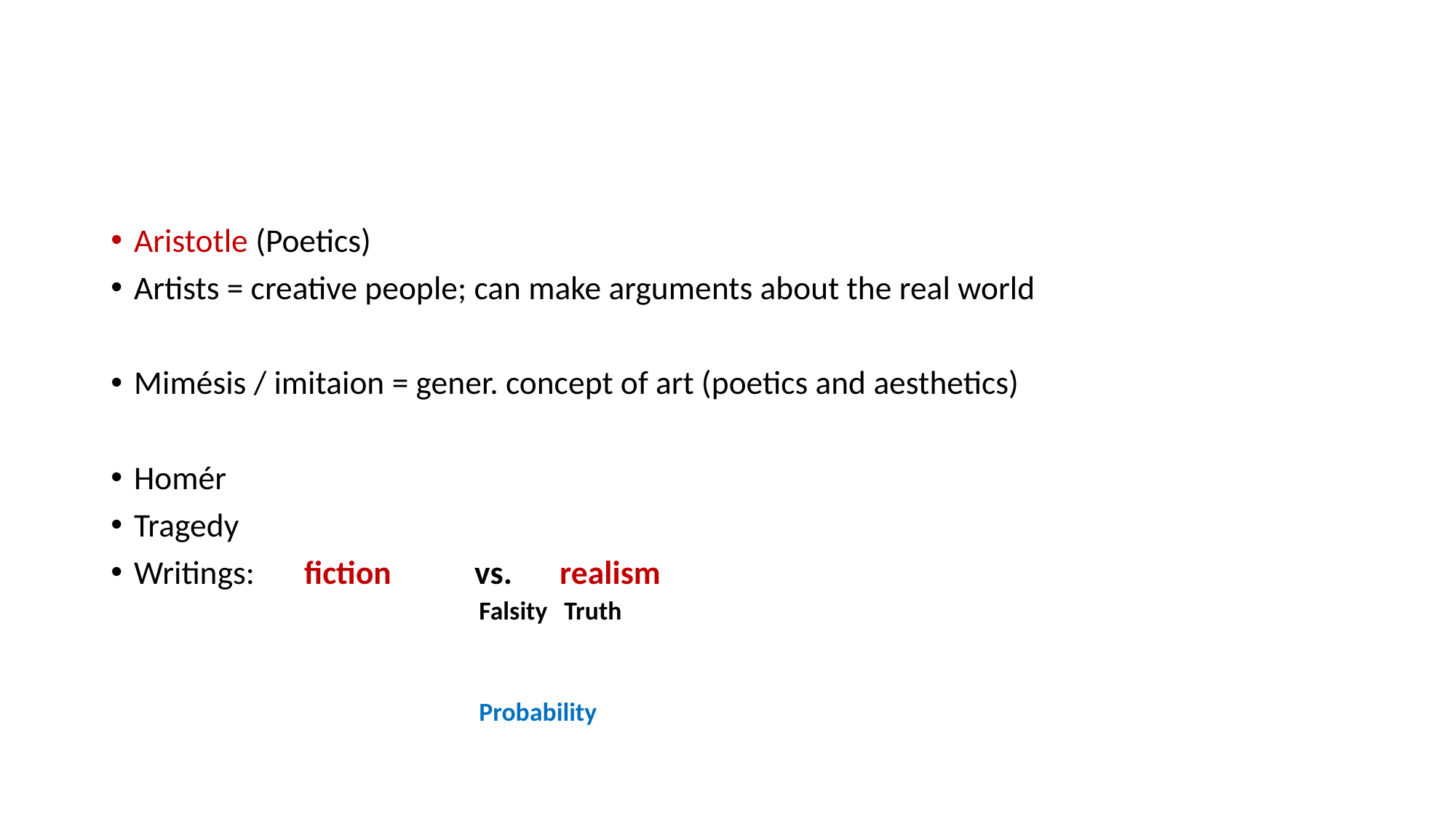

#
Aristotle (Poetics)
Artists = creative people; can make arguments about the real world

Mimésis / imitaion = gener. concept of art (poetics and aesthetics)

Homér
Tragedy
Writings: 			fiction 	vs. 		realism
Falsity				Truth

		Probability